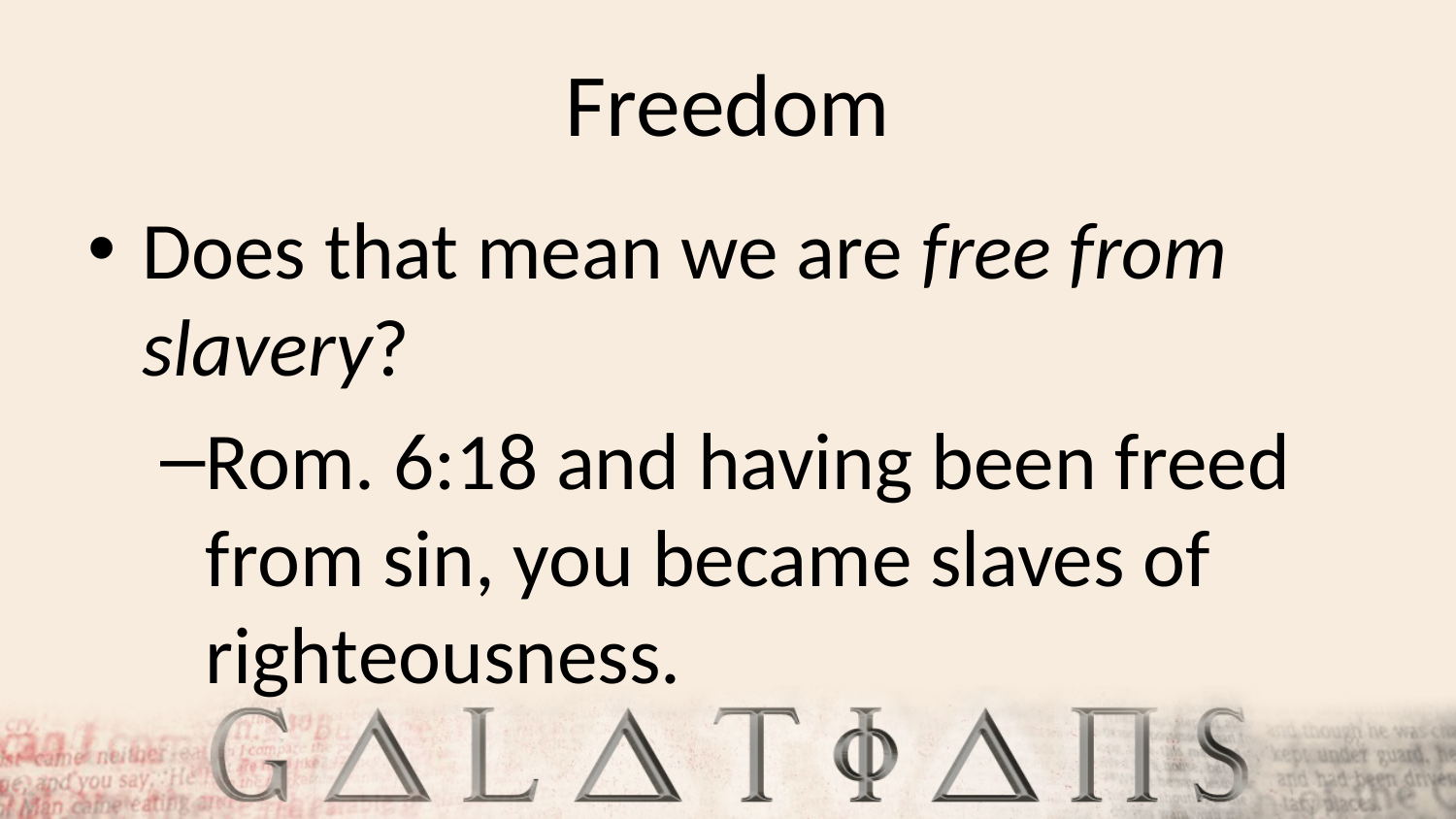

# Freedom
Does that mean we are free from slavery?
Rom. 6:18 and having been freed from sin, you became slaves of righteousness.